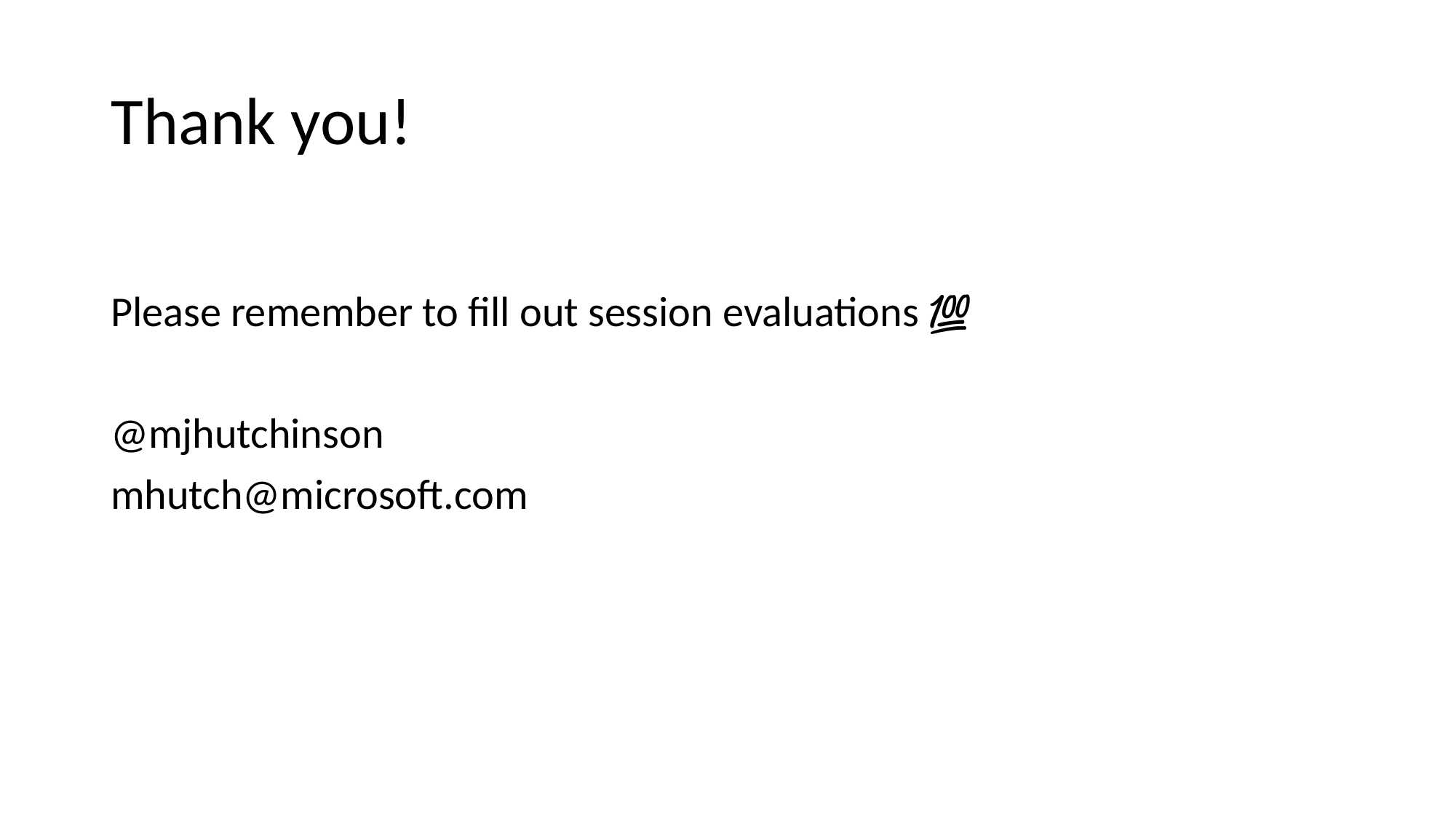

# Thank you!

Please remember to fill out session evaluations 💯

@mjhutchinson
mhutch@microsoft.com